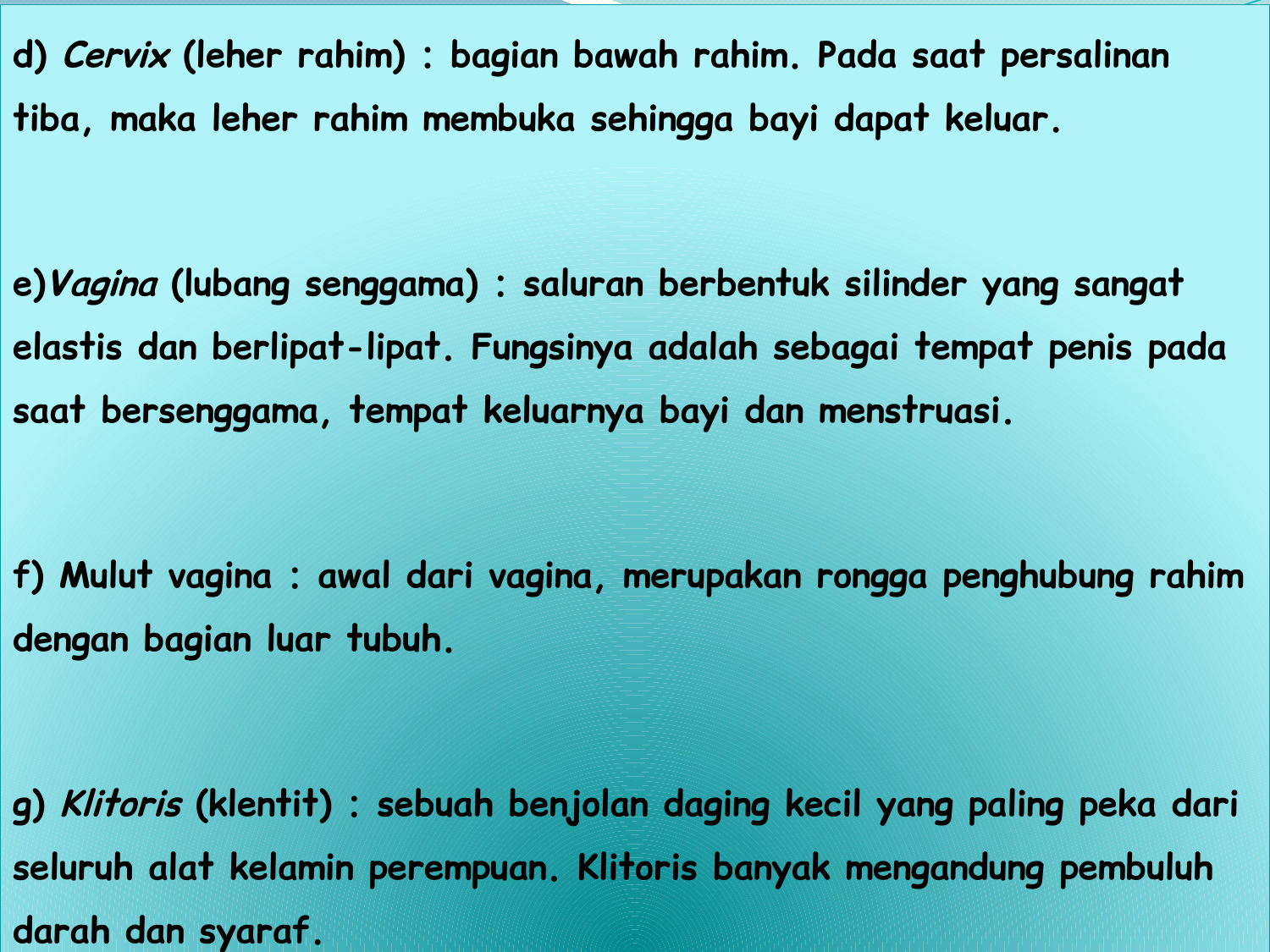

d) Cervix (leher rahim) : bagian bawah rahim. Pada saat persalinan tiba, maka leher rahim membuka sehingga bayi dapat keluar.

e)Vagina (lubang senggama) : saluran berbentuk silinder yang sangat elastis dan berlipat-lipat. Fungsinya adalah sebagai tempat penis pada saat bersenggama, tempat keluarnya bayi dan menstruasi.

f) Mulut vagina : awal dari vagina, merupakan rongga penghubung rahim dengan bagian luar tubuh.

g) Klitoris (klentit) : sebuah benjolan daging kecil yang paling peka dari seluruh alat kelamin perempuan. Klitoris banyak mengandung pembuluh darah dan syaraf.